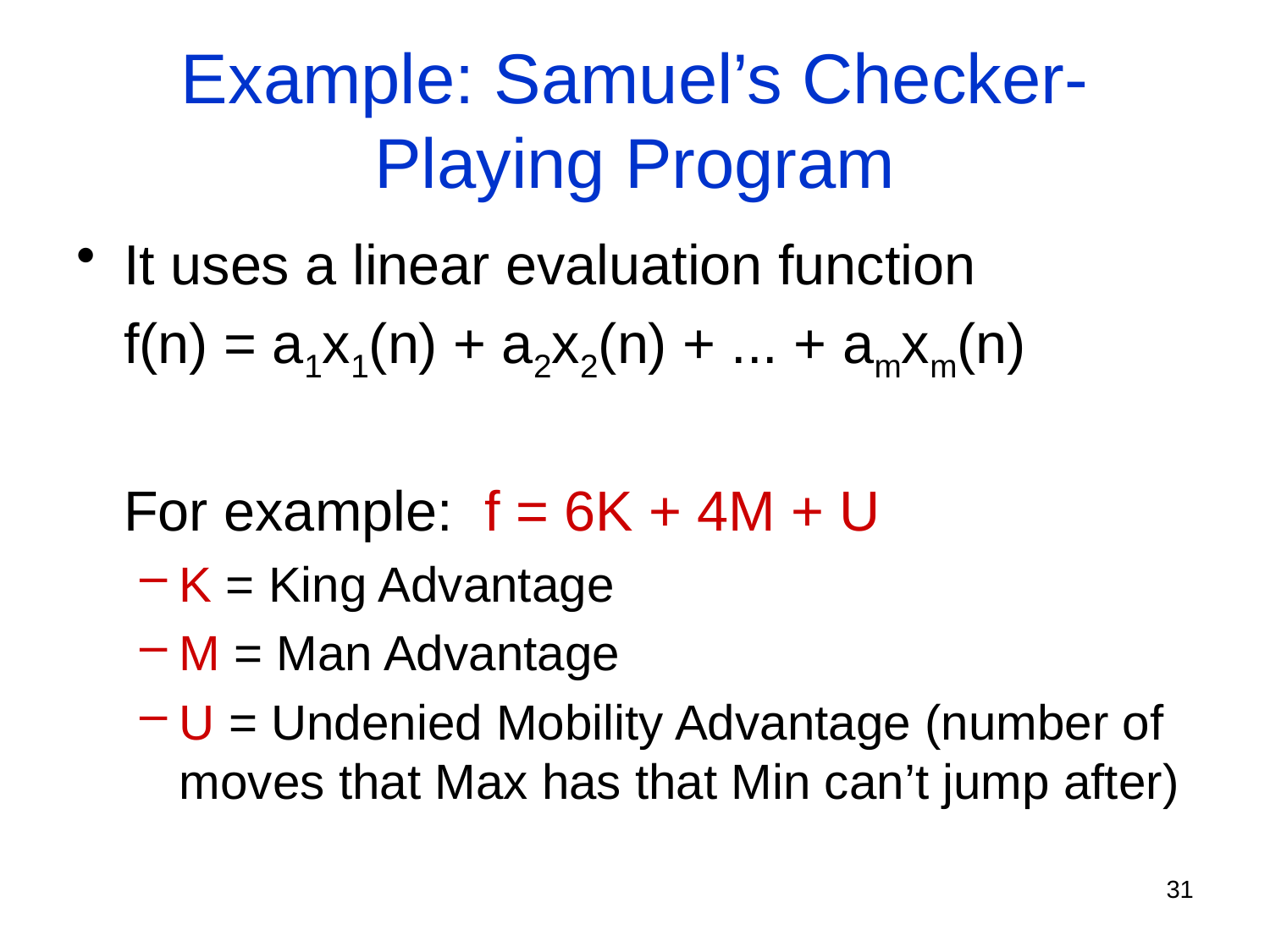

# Example: Samuel’s Checker-Playing Program
It uses a linear evaluation function
	f(n) = a1x1(n) + a2x2(n) + ... + amxm(n)

	For example:  f = 6K + 4M + U
K = King Advantage
M = Man Advantage
U = Undenied Mobility Advantage (number of moves that Max has that Min can’t jump after)
31